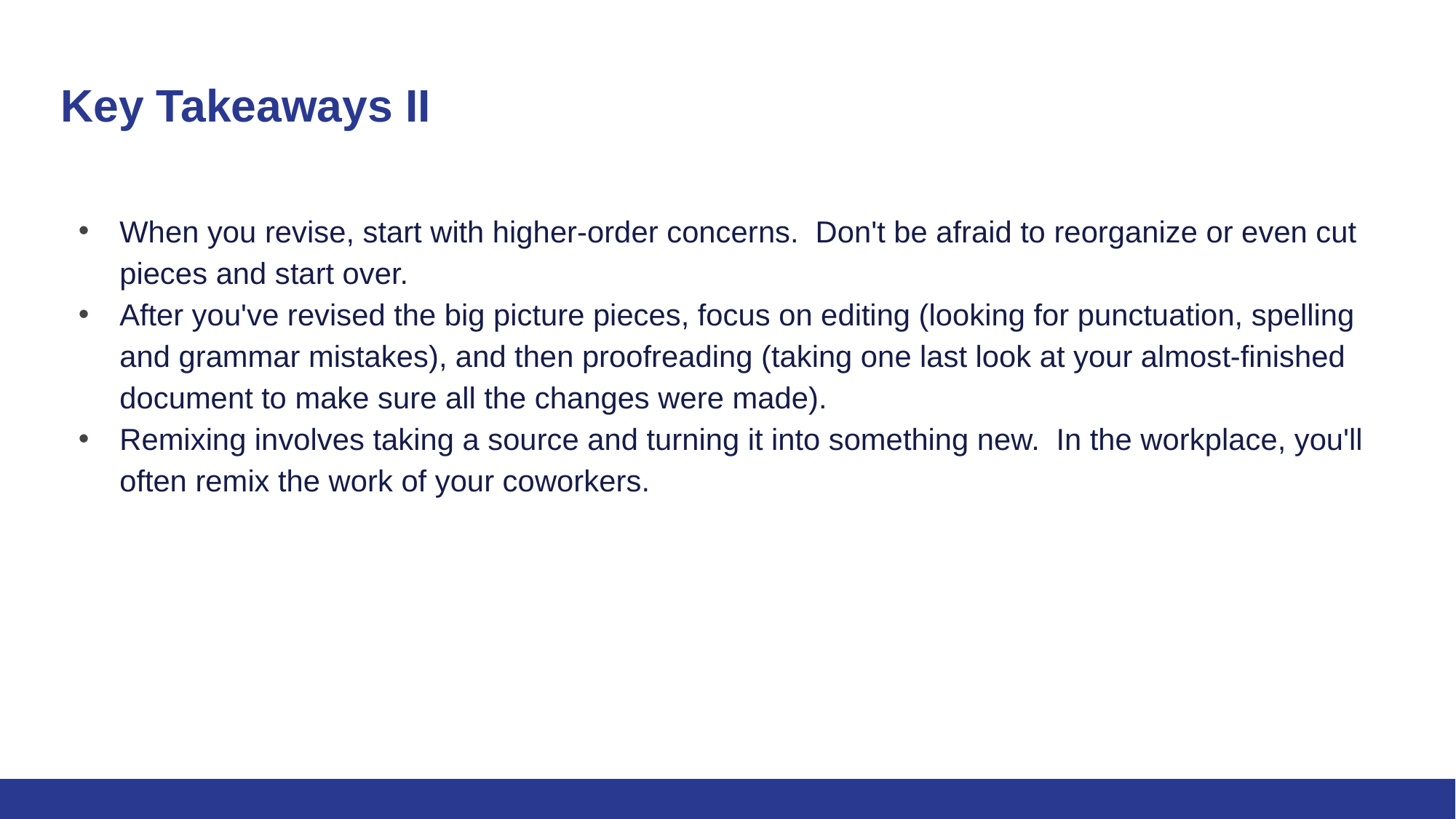

# Key Takeaways II
When you revise, start with higher-order concerns.  Don't be afraid to reorganize or even cut pieces and start over.
After you've revised the big picture pieces, focus on editing (looking for punctuation, spelling and grammar mistakes), and then proofreading (taking one last look at your almost-finished document to make sure all the changes were made).
Remixing involves taking a source and turning it into something new.  In the workplace, you'll often remix the work of your coworkers.